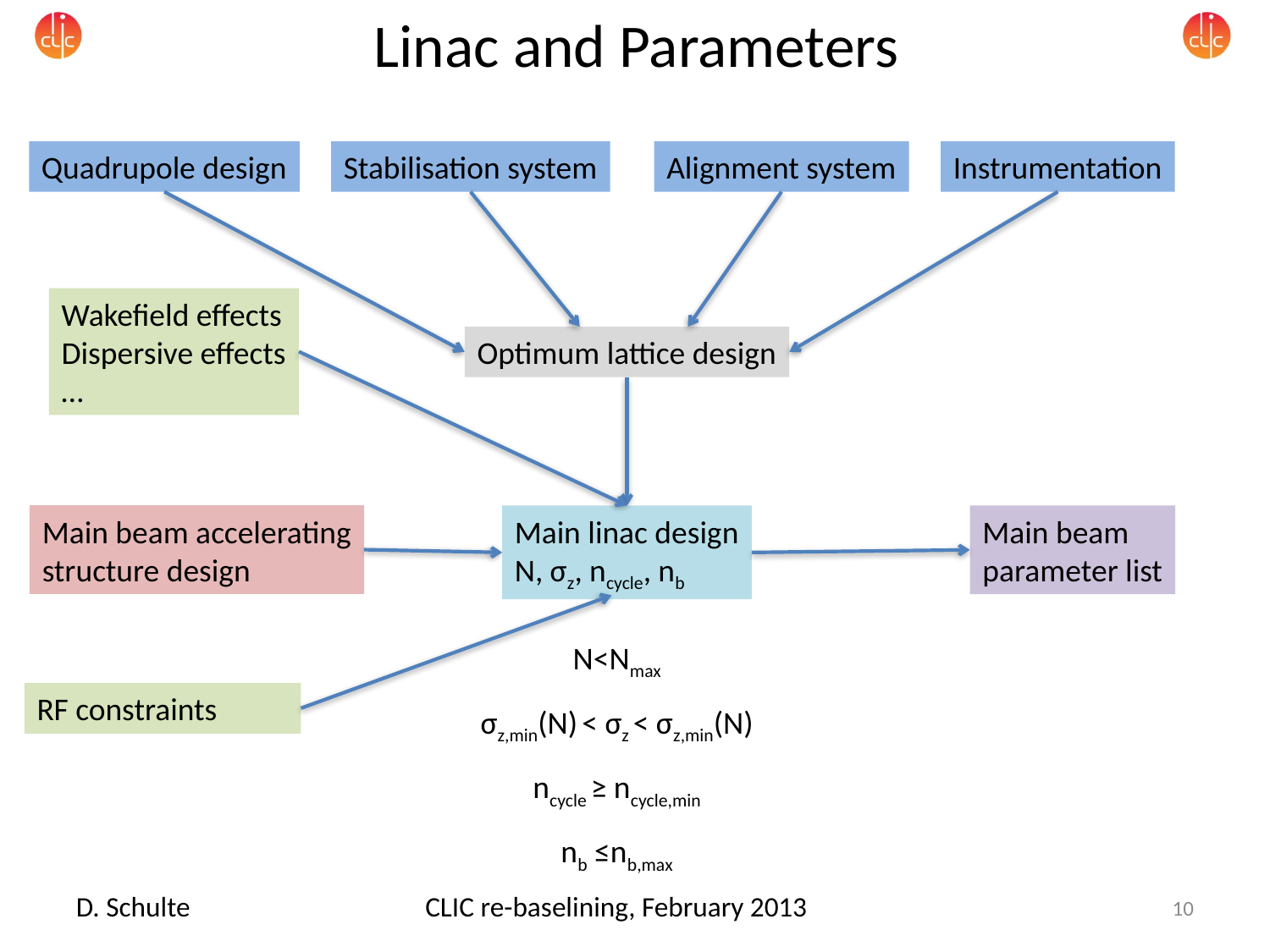

# Linac and Parameters
Quadrupole design
Stabilisation system
Alignment system
Instrumentation
Wakefield effects
Dispersive effects
…
Optimum lattice design
Main beam accelerating
structure design
Main linac design
N, σz, ncycle, nb
Main beam
parameter list
N<Nmax
σz,min(N) < σz < σz,min(N)
ncycle ≥ ncycle,min
nb ≤nb,max
RF constraints
D. Schulte
CLIC re-baselining, February 2013
10